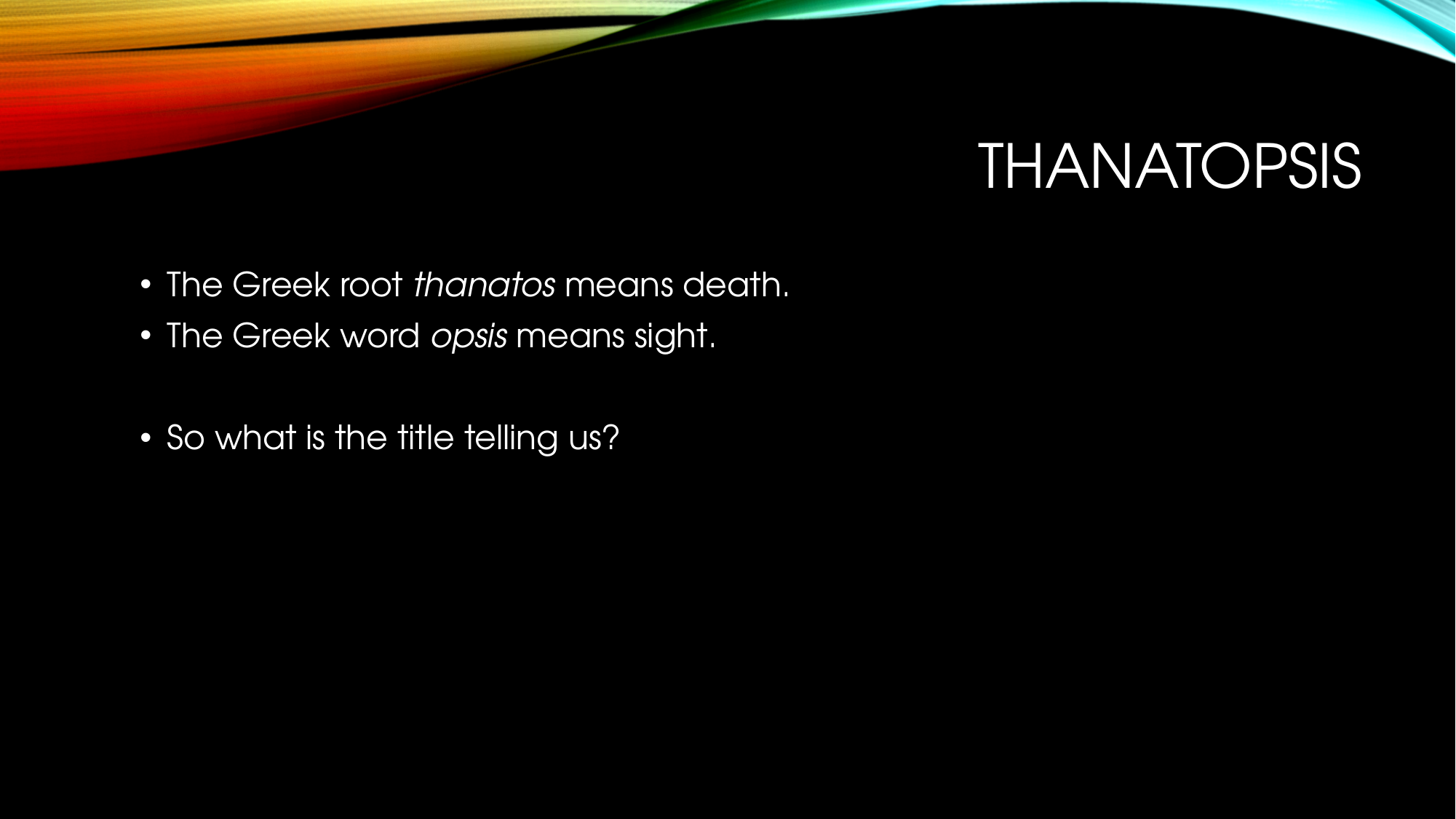

# Thanatopsis
The Greek root thanatos means death.
The Greek word opsis means sight.

So what is the title telling us?